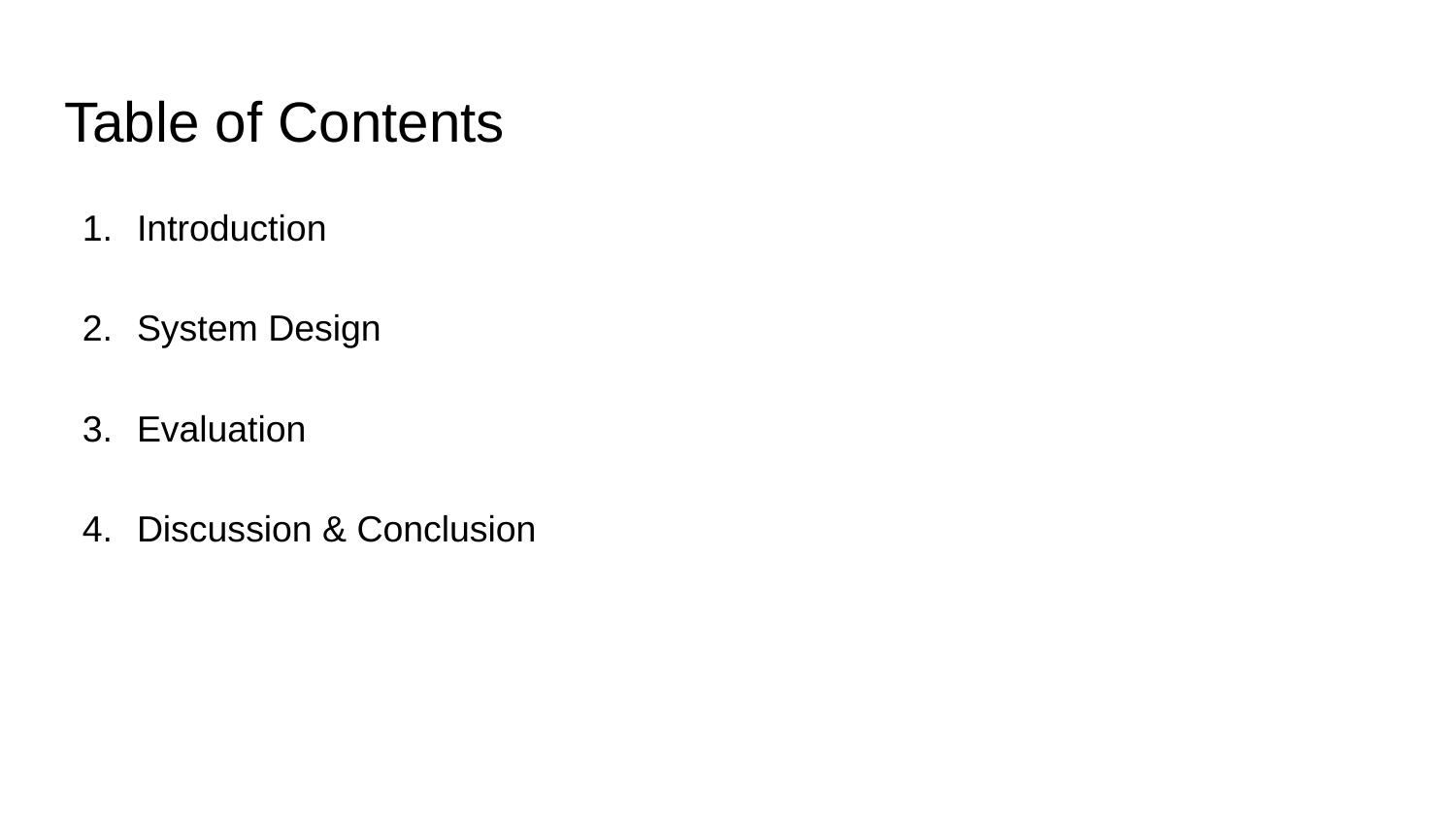

# Table of Contents
Introduction

System Design

Evaluation

Discussion & Conclusion